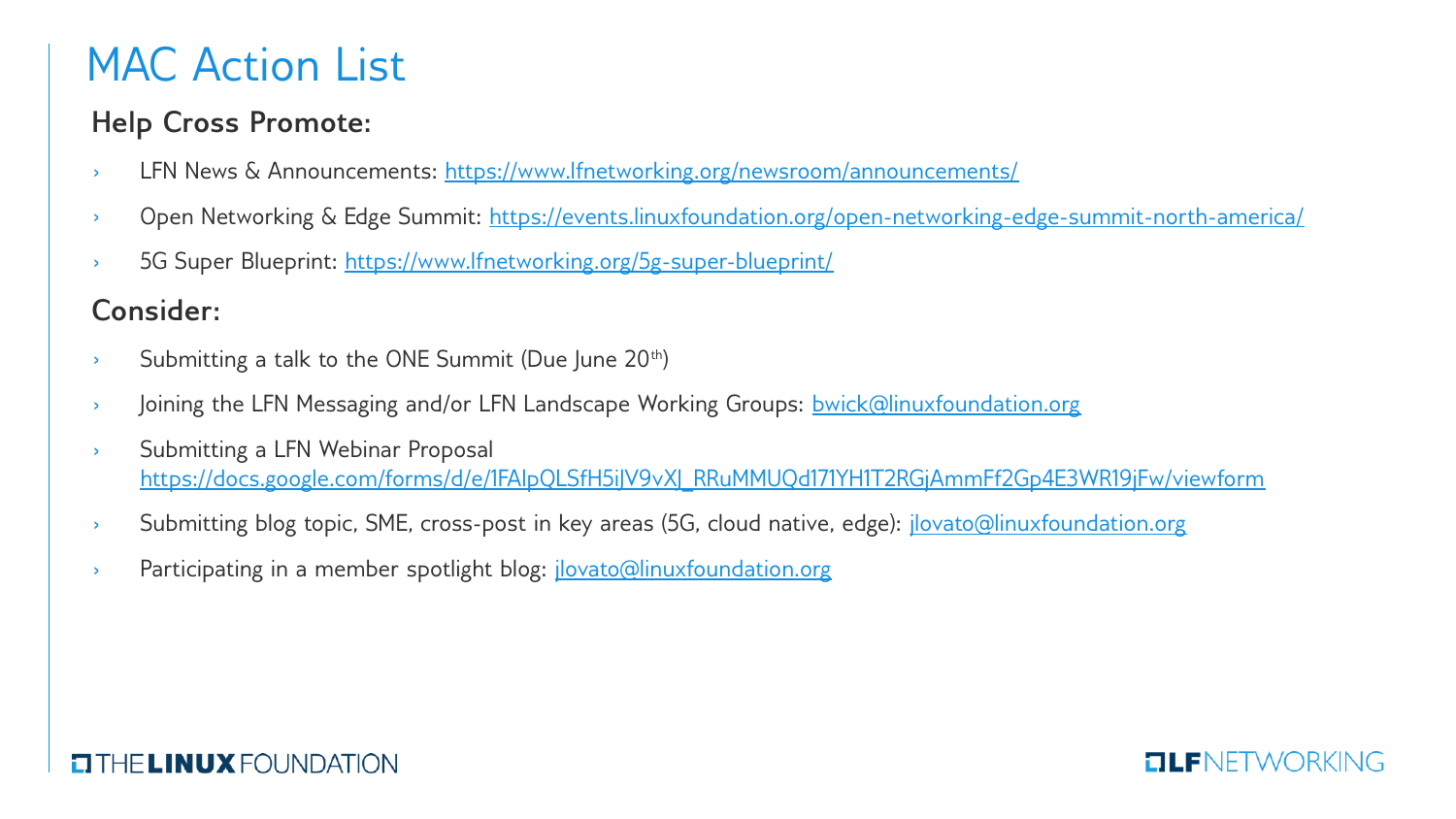

# MAC Action List
Help Cross Promote:
LFN News & Announcements: https://www.lfnetworking.org/newsroom/announcements/
Open Networking & Edge Summit: https://events.linuxfoundation.org/open-networking-edge-summit-north-america/
5G Super Blueprint: https://www.lfnetworking.org/5g-super-blueprint/
Consider:
Submitting a talk to the ONE Summit (Due June 20th)
Joining the LFN Messaging and/or LFN Landscape Working Groups: bwick@linuxfoundation.org
Submitting a LFN Webinar Proposal https://docs.google.com/forms/d/e/1FAIpQLSfH5iJV9vXJ_RRuMMUQd171YH1T2RGjAmmFf2Gp4E3WR19jFw/viewform
Submitting blog topic, SME, cross-post in key areas (5G, cloud native, edge): jlovato@linuxfoundation.org
Participating in a member spotlight blog: jlovato@linuxfoundation.org